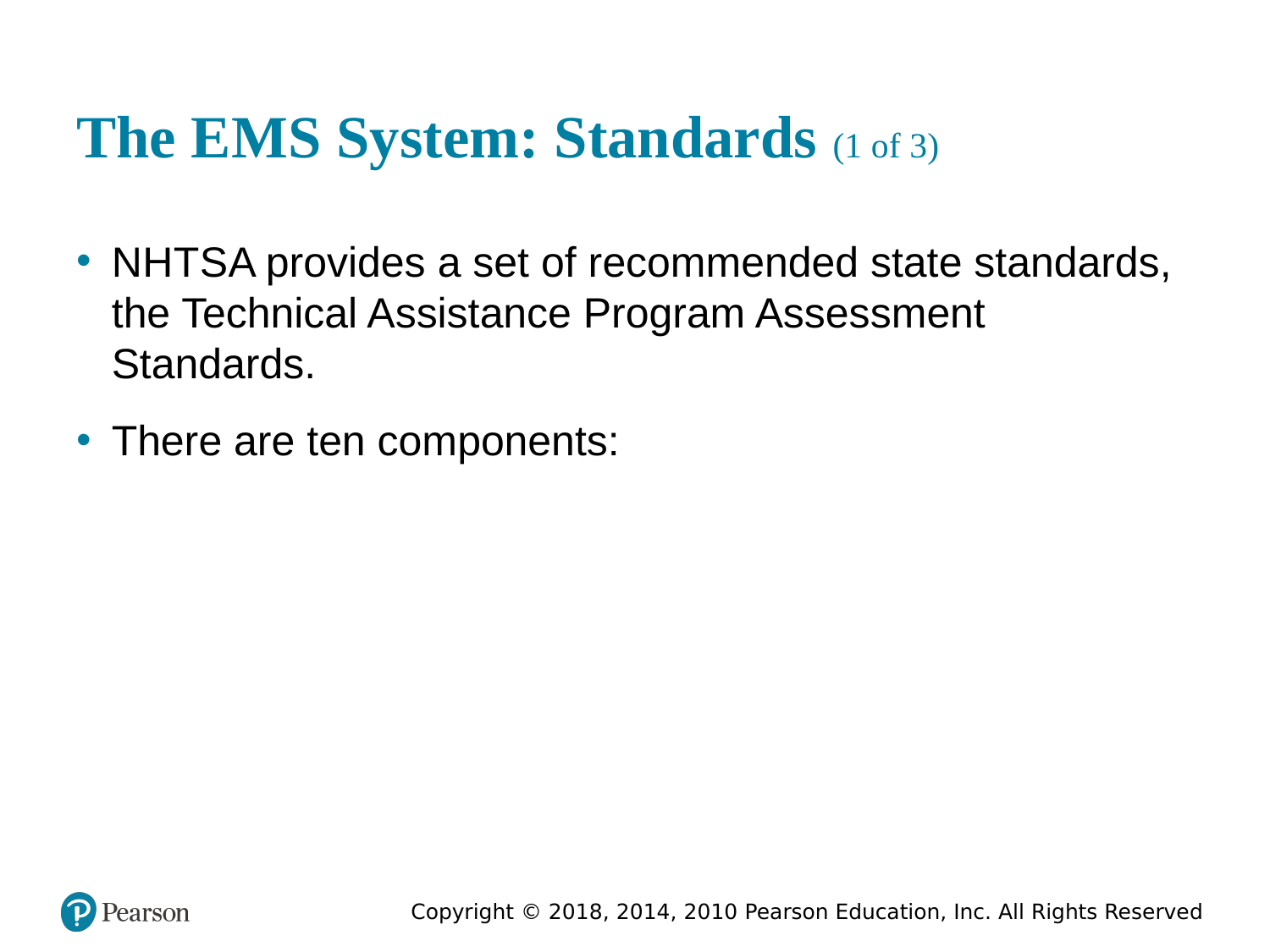

# The E M S System: Standards (1 of 3)
N H T S A provides a set of recommended state standards, the Technical Assistance Program Assessment Standards.
There are ten components: